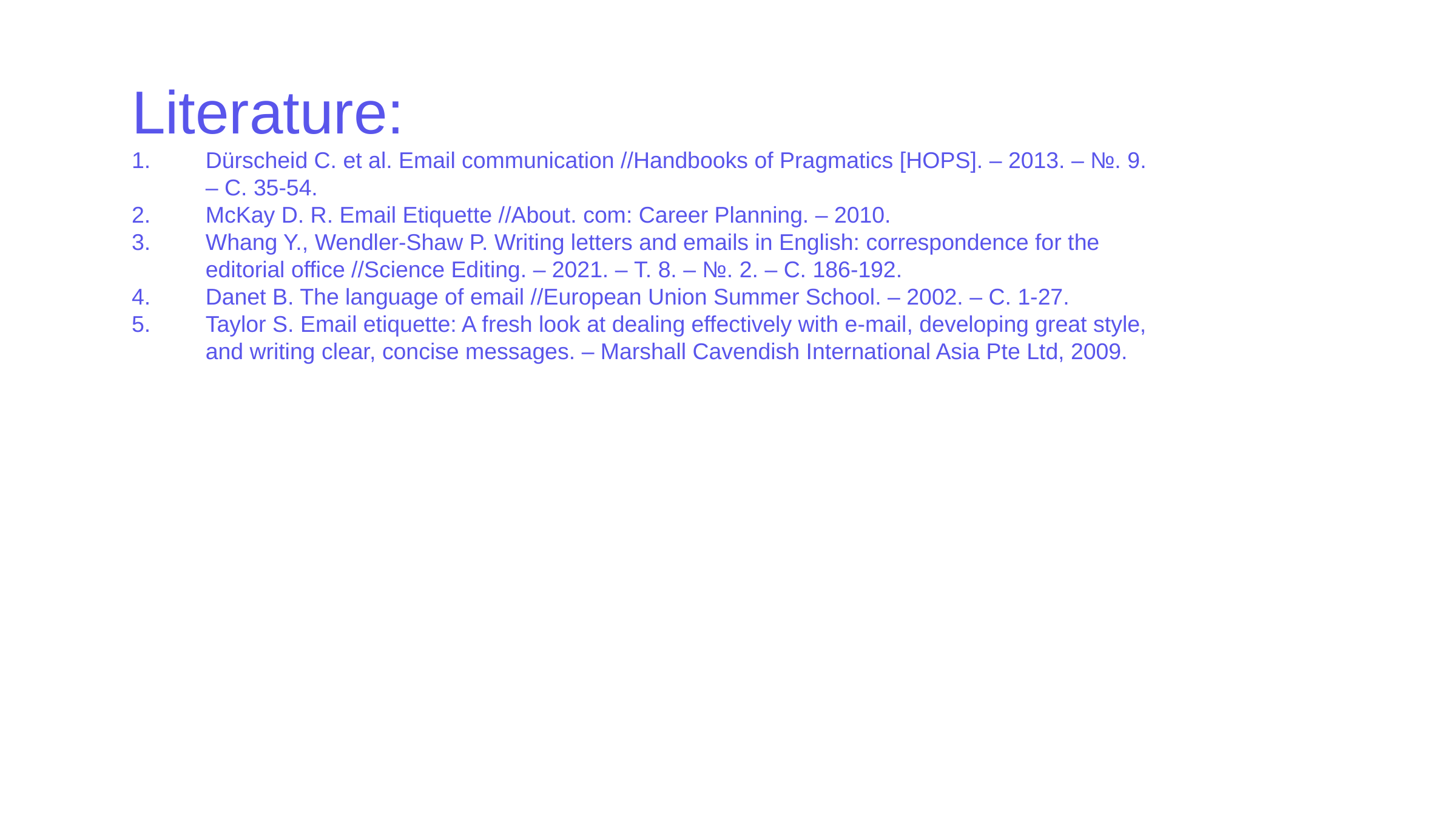

Literature:
Dürscheid C. et al. Email communication //Handbooks of Pragmatics [HOPS]. – 2013. – №. 9. – С. 35-54.
McKay D. R. Email Etiquette //About. com: Career Planning. – 2010.
Whang Y., Wendler-Shaw P. Writing letters and emails in English: correspondence for the editorial office //Science Editing. – 2021. – Т. 8. – №. 2. – С. 186-192.
Danet B. The language of email //European Union Summer School. – 2002. – С. 1-27.
Taylor S. Email etiquette: A fresh look at dealing effectively with e-mail, developing great style, and writing clear, concise messages. – Marshall Cavendish International Asia Pte Ltd, 2009.